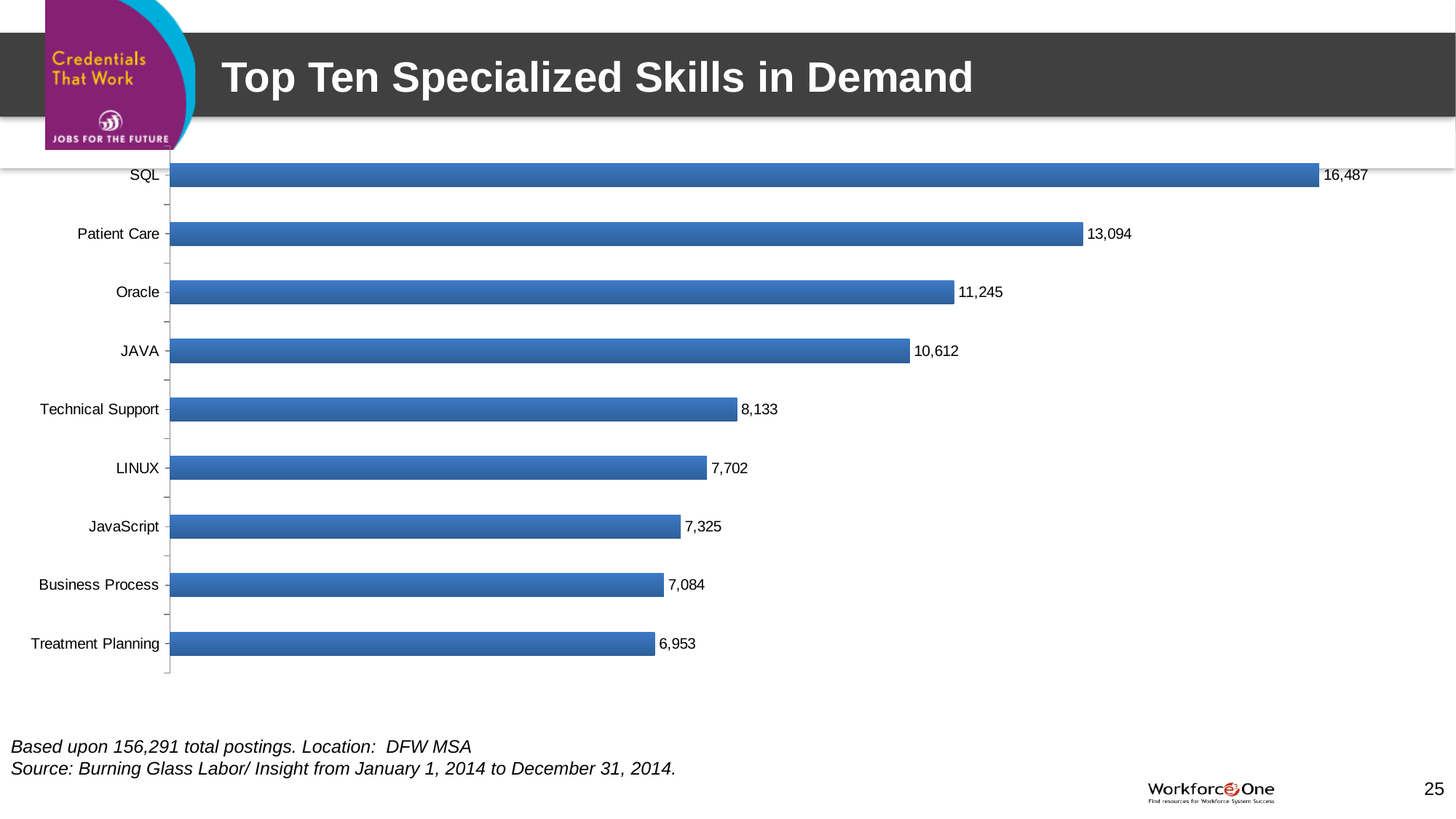

# Top Ten Specialized Skills in Demand

### Chart

| Category |  |
|---|---|
| SQL | 16487.0 |
| Patient Care | 13094.0 |
| Oracle | 11245.0 |
| JAVA | 10612.0 |
| Technical Support | 8133.0 |
| LINUX | 7702.0 |
| JavaScript | 7325.0 |
| Business Process | 7084.0 |
| Treatment Planning | 6953.0 |
Based upon 156,291 total postings. Location:  DFW MSA
Source: Burning Glass Labor/ Insight from January 1, 2014 to December 31, 2014.
25